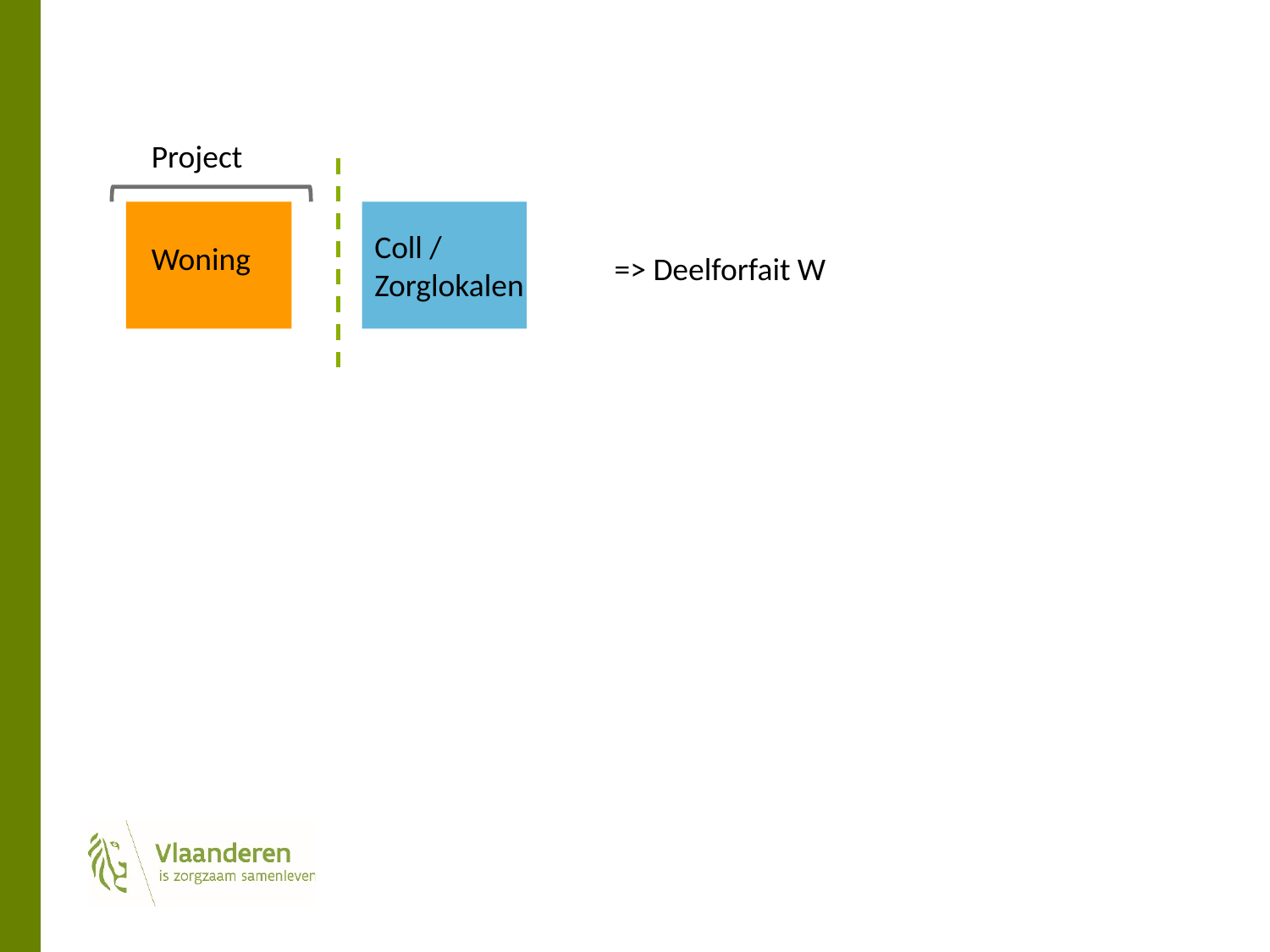

Project

Coll / Zorglokalen
Woning
=> Deelforfait W